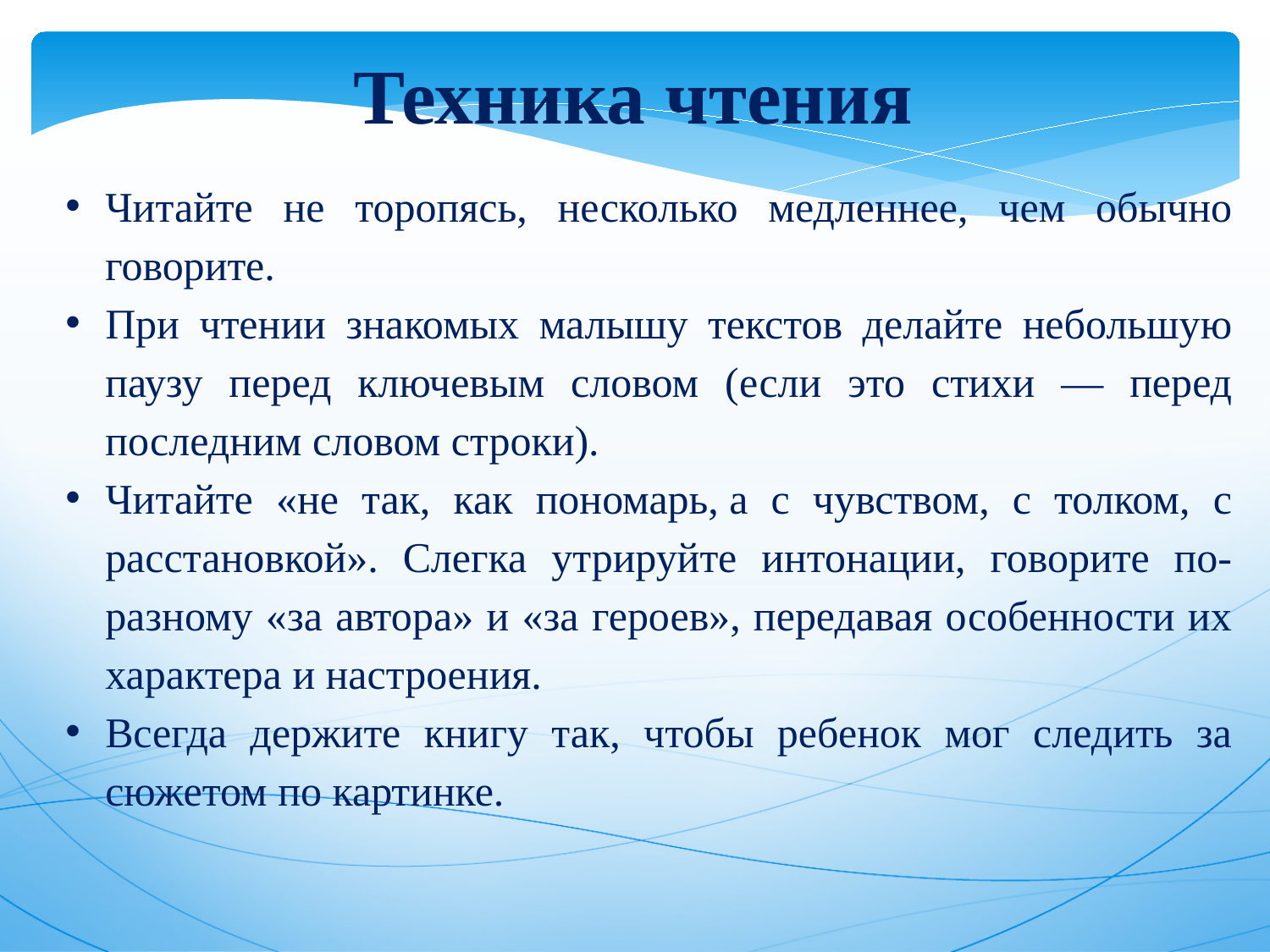

Техника чтения
Читайте не торопясь, несколько медленнее, чем обычно говорите.
При чтении знакомых малышу текстов делайте небольшую паузу перед ключевым словом (если это стихи — перед последним словом строки).
Читайте «не так, как пономарь, а с чувством, с толком, с расстановкой». Слегка утрируйте интонации, говорите по-разному «за автора» и «за героев», передавая особенности их характера и настроения.
Всегда держите книгу так, чтобы ребенок мог следить за сюжетом по картинке.